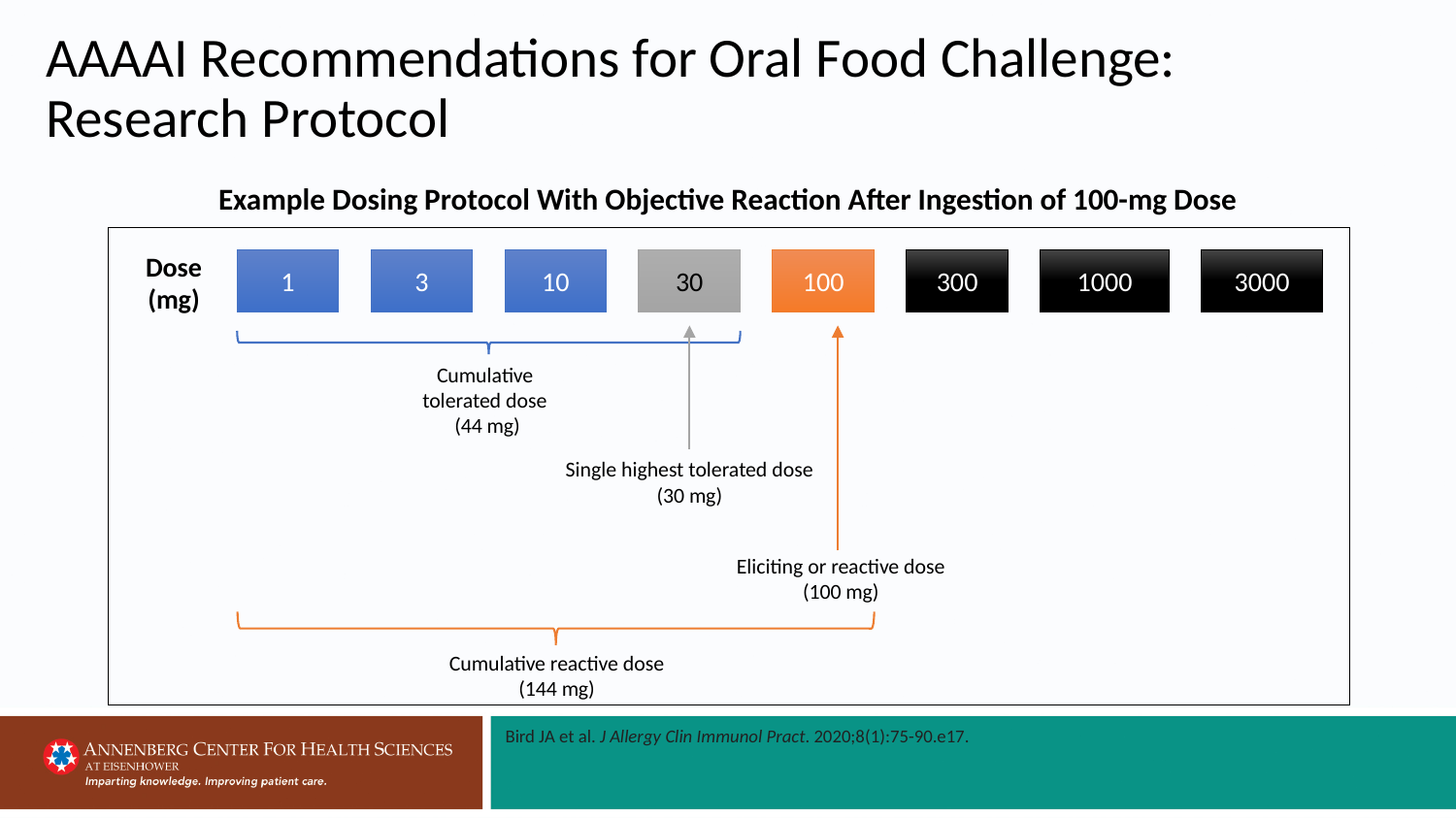

# AAAAI Recommendations for Oral Food Challenge: Research Protocol
Example Dosing Protocol With Objective Reaction After Ingestion of 100-mg Dose

Dose
(mg)
1
3
10
30
100
300
1000
3000
Cumulative
tolerated dose
(44 mg)

Single highest tolerated dose
(30 mg)
Eliciting or reactive dose
(100 mg)
Cumulative reactive dose
(144 mg)
Bird JA et al. J Allergy Clin Immunol Pract. 2020;8(1):75-90.e17.